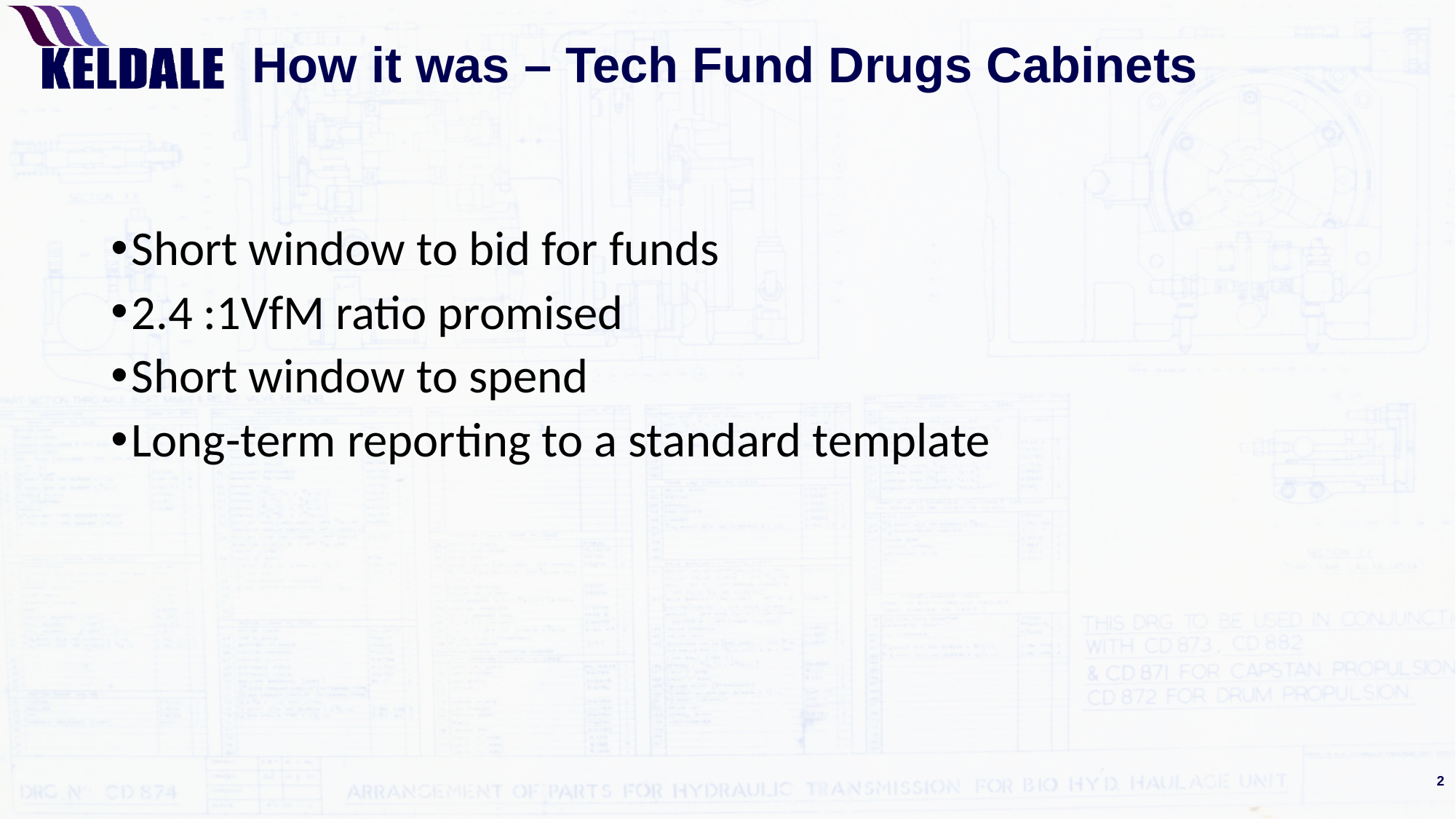

# How it was – Tech Fund Drugs Cabinets
Short window to bid for funds
2.4 :1VfM ratio promised
Short window to spend
Long-term reporting to a standard template

2